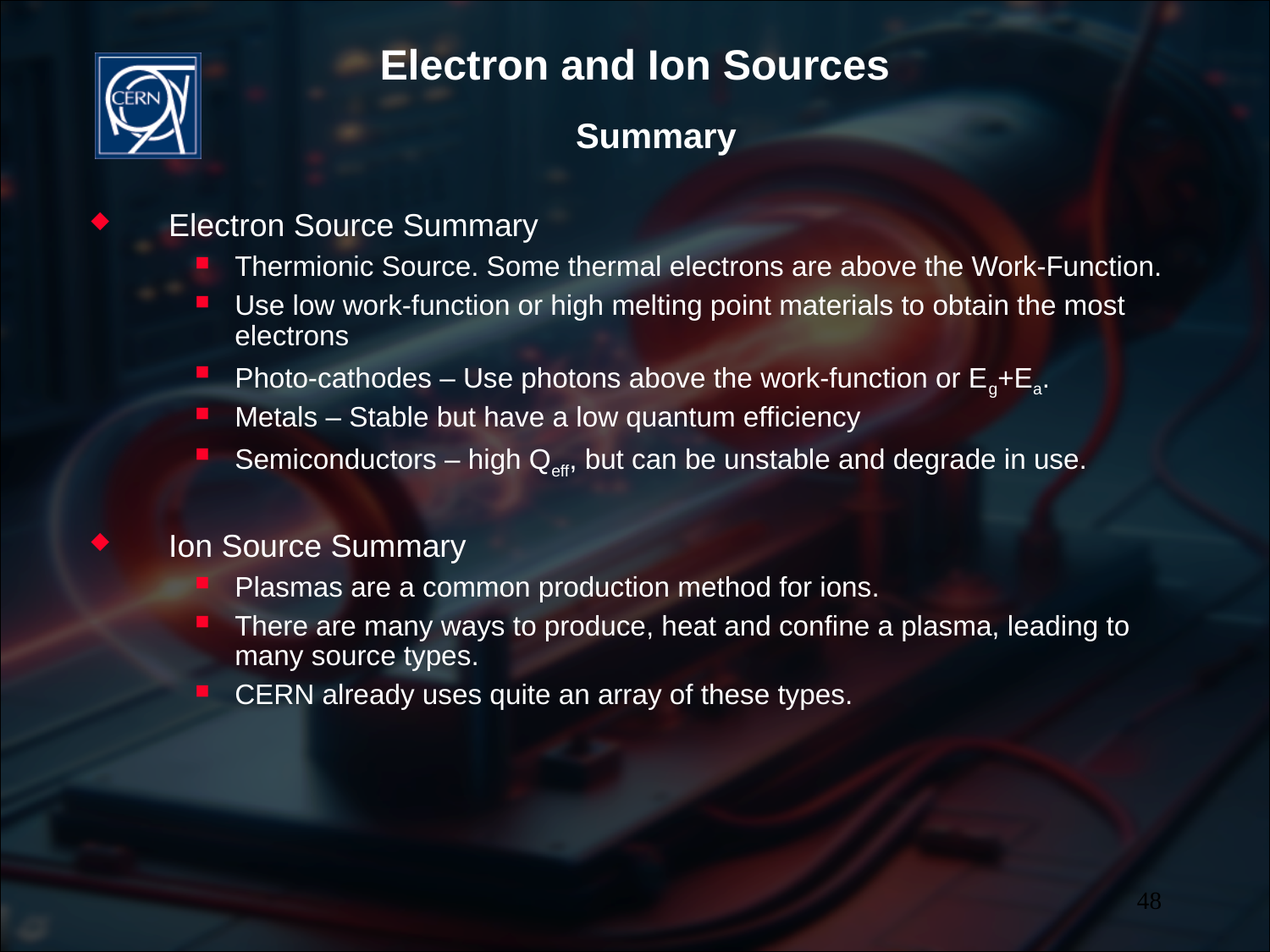

# Summary
Electron Source Summary
Thermionic Source. Some thermal electrons are above the Work-Function.
Use low work-function or high melting point materials to obtain the most electrons
Photo-cathodes – Use photons above the work-function or Eg+Ea.
Metals – Stable but have a low quantum efficiency
Semiconductors – high Qeff, but can be unstable and degrade in use.

Ion Source Summary
Plasmas are a common production method for ions.
There are many ways to produce, heat and confine a plasma, leading to many source types.
CERN already uses quite an array of these types.
48